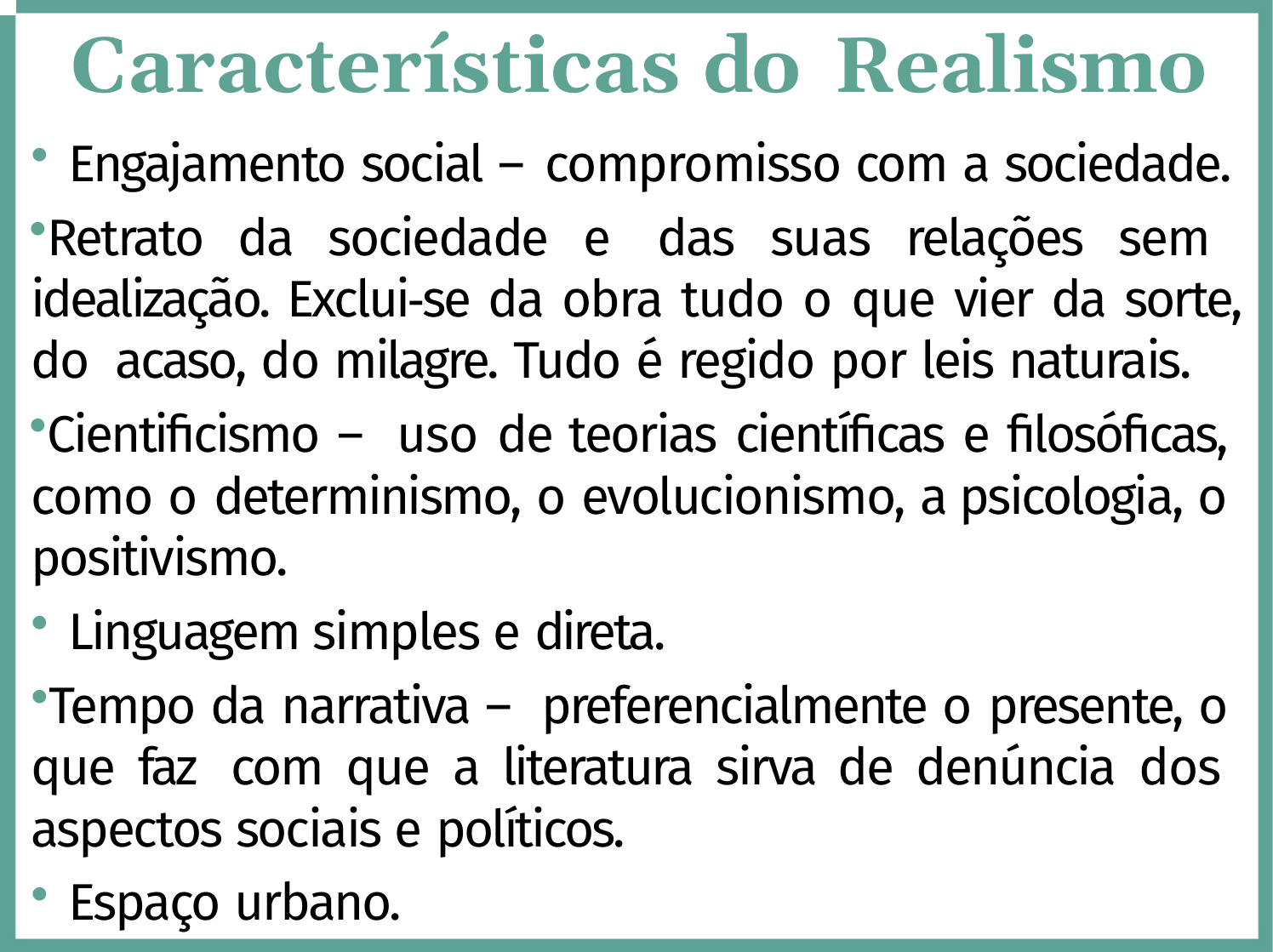

# Características do Realismo
Engajamento social – compromisso com a sociedade.
Retrato da sociedade e das suas relações sem  idealização. Exclui‐se da obra tudo o que vier da sorte, do  acaso, do milagre. Tudo é regido por leis naturais.
Cientificismo – uso de teorias científicas e filosóficas,  como o determinismo, o evolucionismo, a psicologia, o  positivismo.
Linguagem simples e direta.
Tempo da narrativa – preferencialmente o presente, o  que faz com que a literatura sirva de denúncia dos  aspectos sociais e políticos.
Espaço urbano.